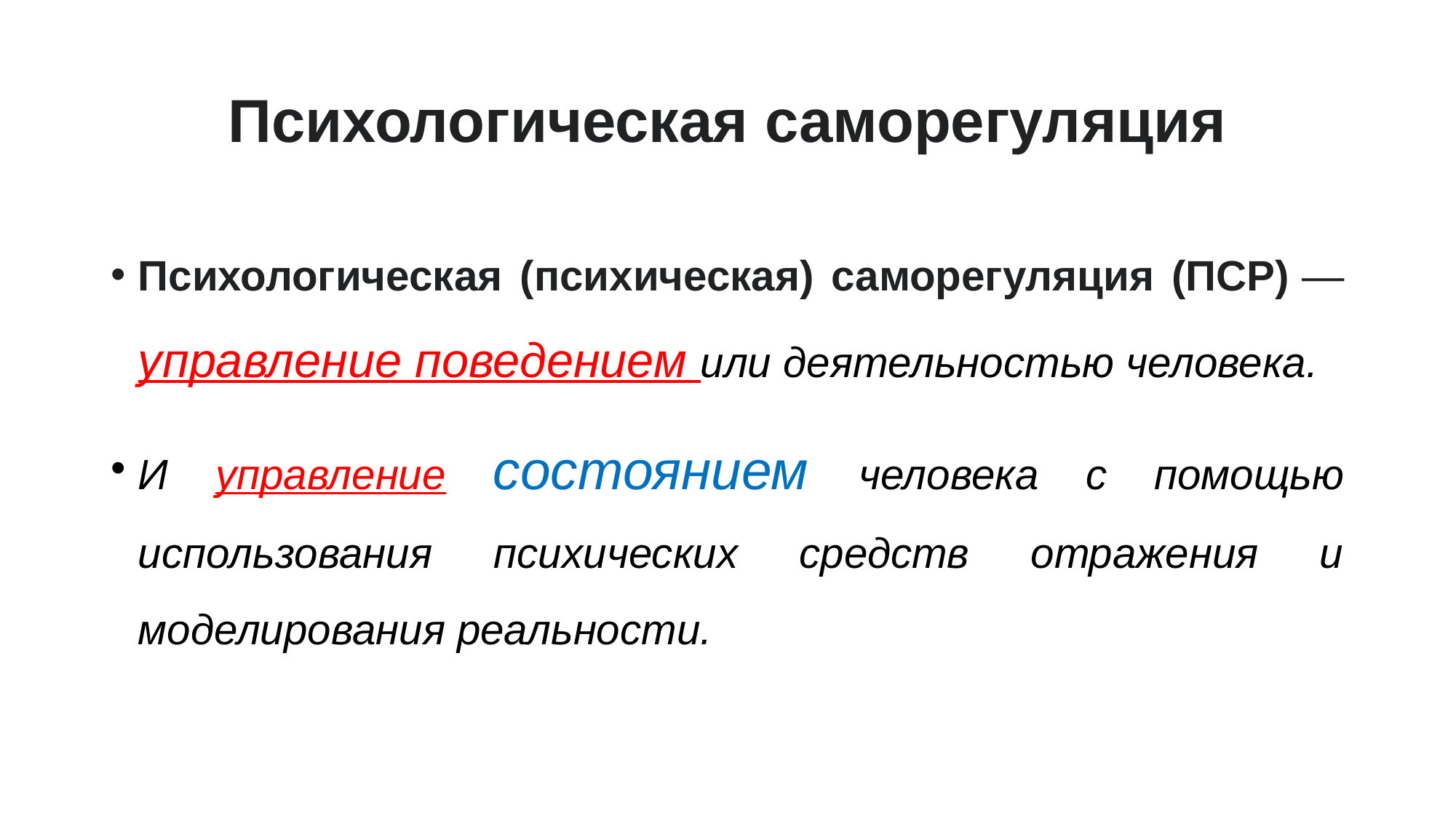

# Психологическая саморегуляция
Психологическая (психическая) саморегуляция (ПСР) — управление поведением или деятельностью человека.
И управление состоянием человека с помощью использования психических средств отражения и моделирования реальности.